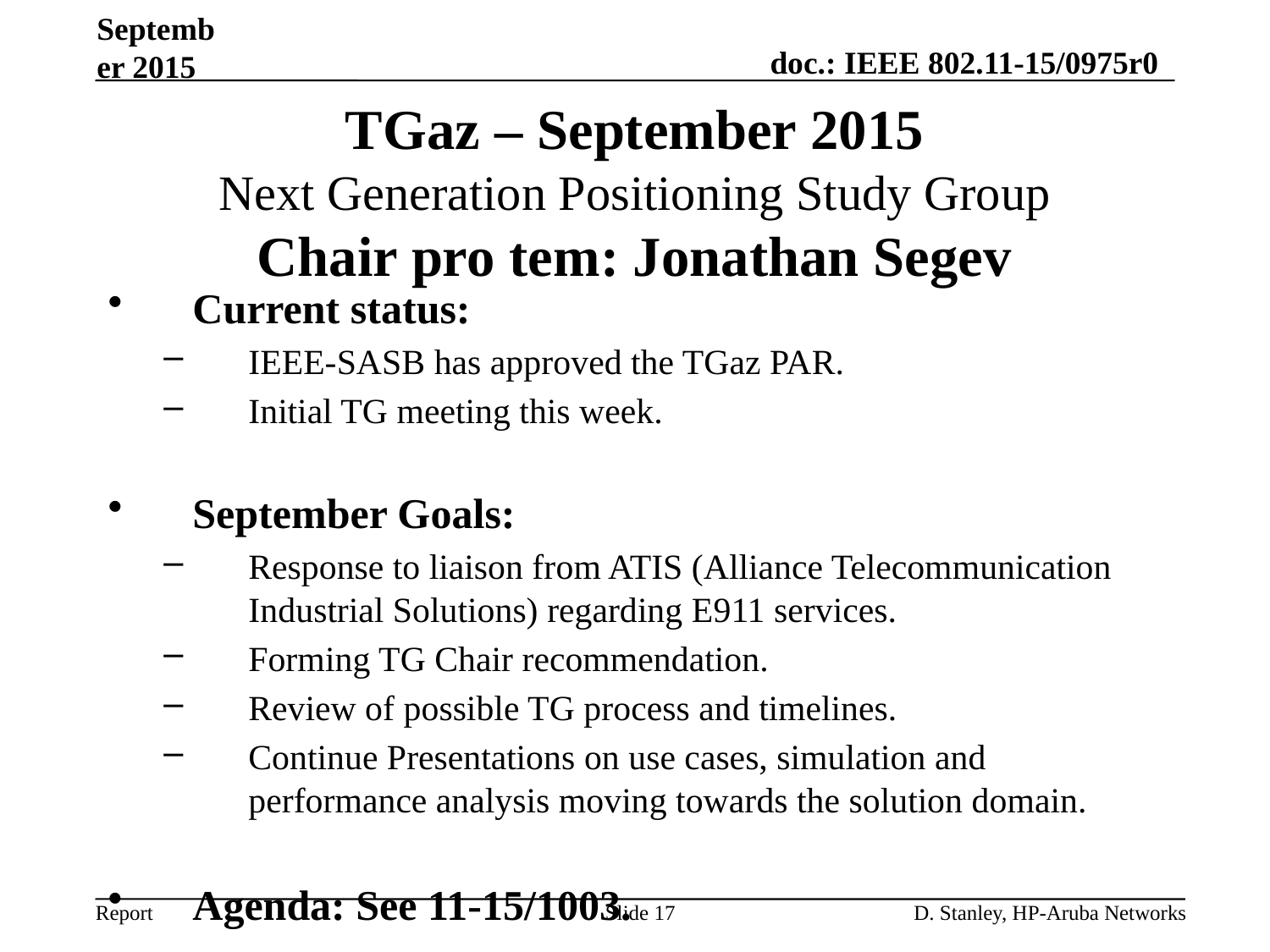

September 2015
# TGaz – September 2015 Next Generation Positioning Study Group Chair pro tem: Jonathan Segev
Current status:
IEEE-SASB has approved the TGaz PAR.
Initial TG meeting this week.

September Goals:
Response to liaison from ATIS (Alliance Telecommunication Industrial Solutions) regarding E911 services.
Forming TG Chair recommendation.
Review of possible TG process and timelines.
Continue Presentations on use cases, simulation and performance analysis moving towards the solution domain.

Agenda: See 11-15/1003.

Slide 17
D. Stanley, HP-Aruba Networks